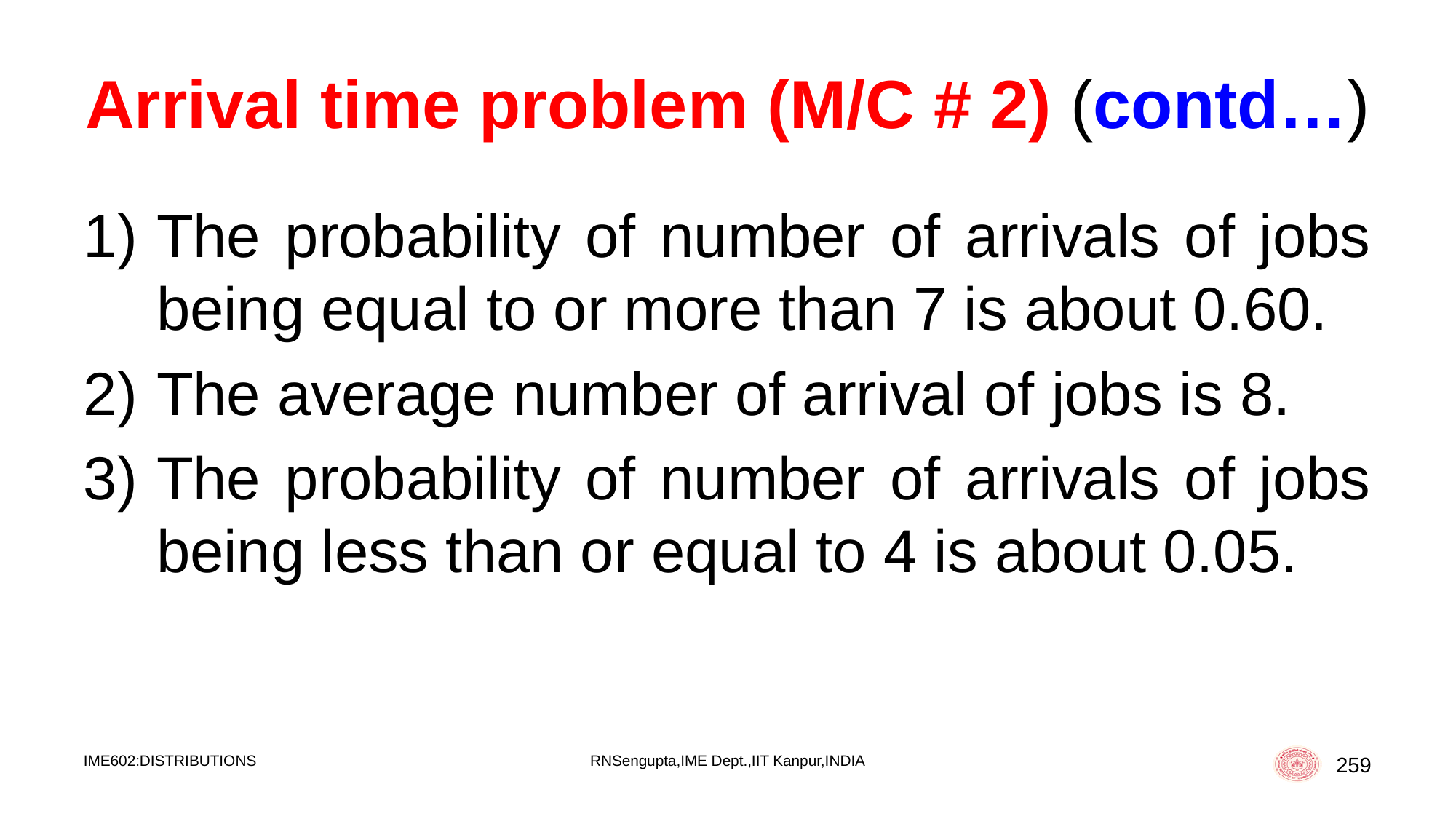

# Arrival time problem (M/C # 2) (contd…)
The probability of number of arrivals of jobs being equal to or more than 7 is about 0.60.
The average number of arrival of jobs is 8.
The probability of number of arrivals of jobs being less than or equal to 4 is about 0.05.
IME602:DISTRIBUTIONS
RNSengupta,IME Dept.,IIT Kanpur,INDIA
259